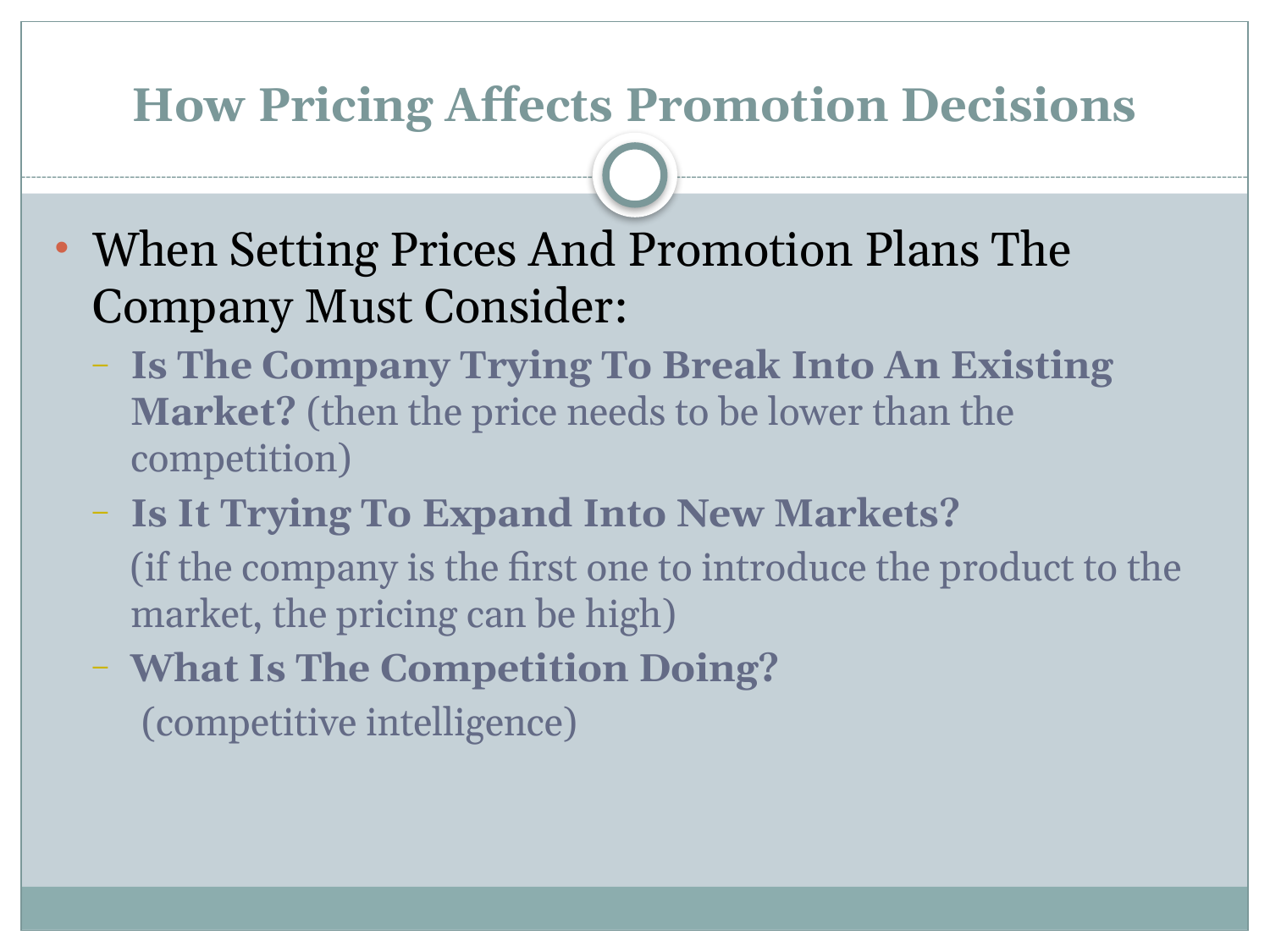

# How Pricing Affects Promotion Decisions
When Setting Prices And Promotion Plans The Company Must Consider:
Is The Company Trying To Break Into An Existing Market? (then the price needs to be lower than the competition)
Is It Trying To Expand Into New Markets?
    (if the company is the first one to introduce the product to the market, the pricing can be high)
What Is The Competition Doing?
     (competitive intelligence)